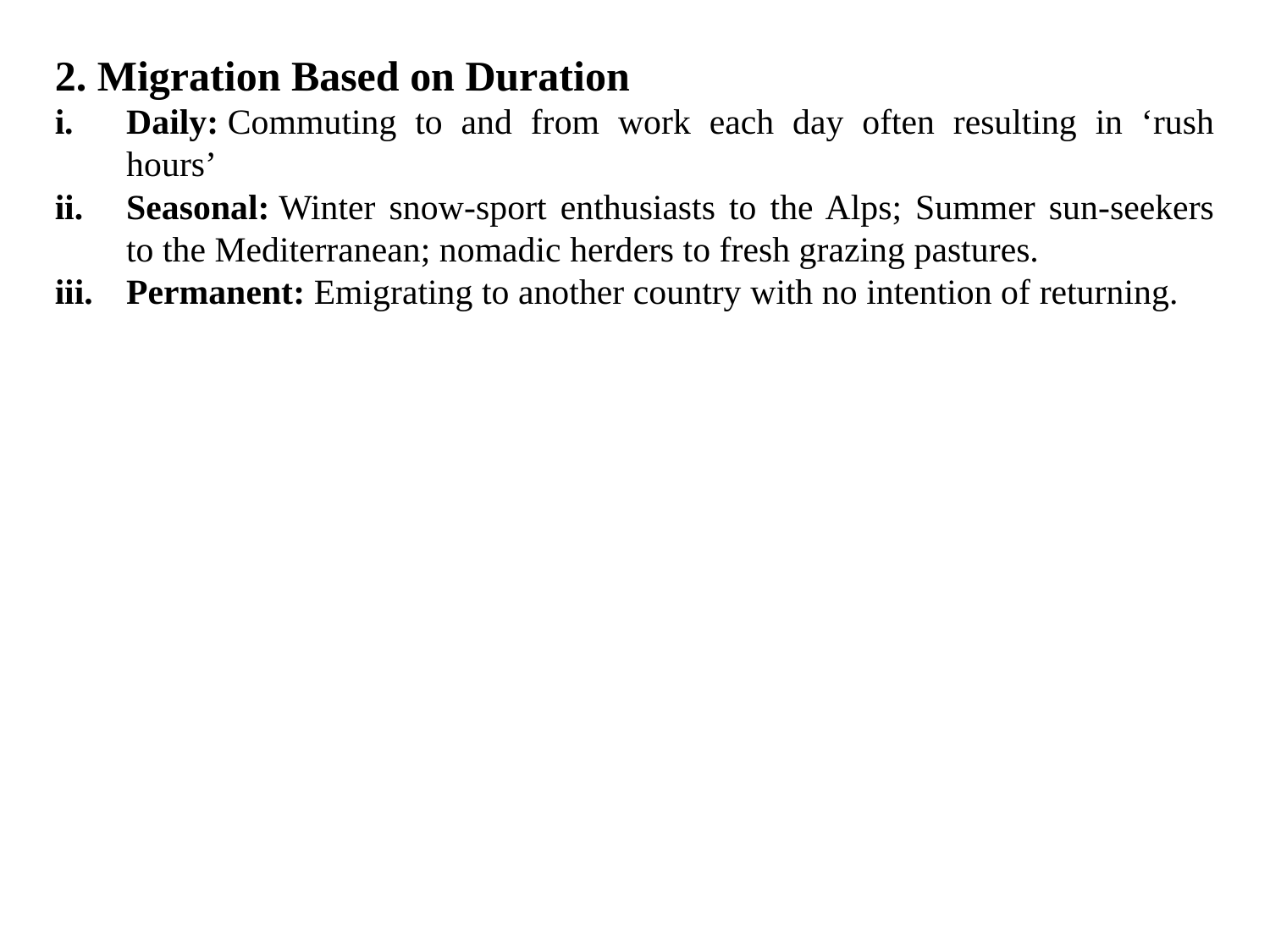

2. Migration Based on Duration
Daily: Commuting to and from work each day often resulting in ‘rush hours’
Seasonal: Winter snow-sport enthusiasts to the Alps; Summer sun-seekers to the Mediterranean; nomadic herders to fresh grazing pastures.
Permanent: Emigrating to another country with no intention of returning.